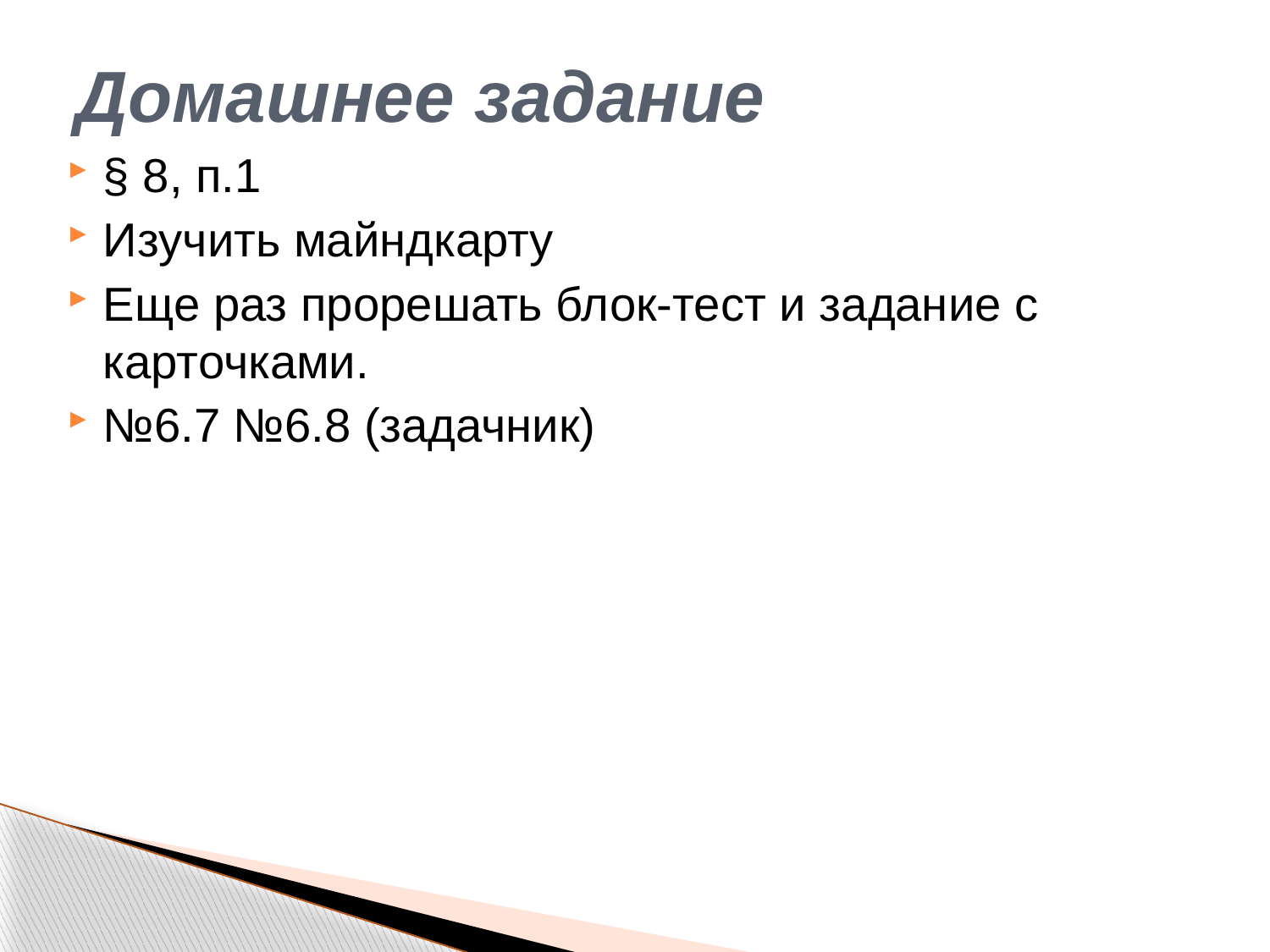

# Домашнее задание
§ 8, п.1
Изучить майндкарту
Еще раз прорешать блок-тест и задание с карточками.
№6.7 №6.8 (задачник)